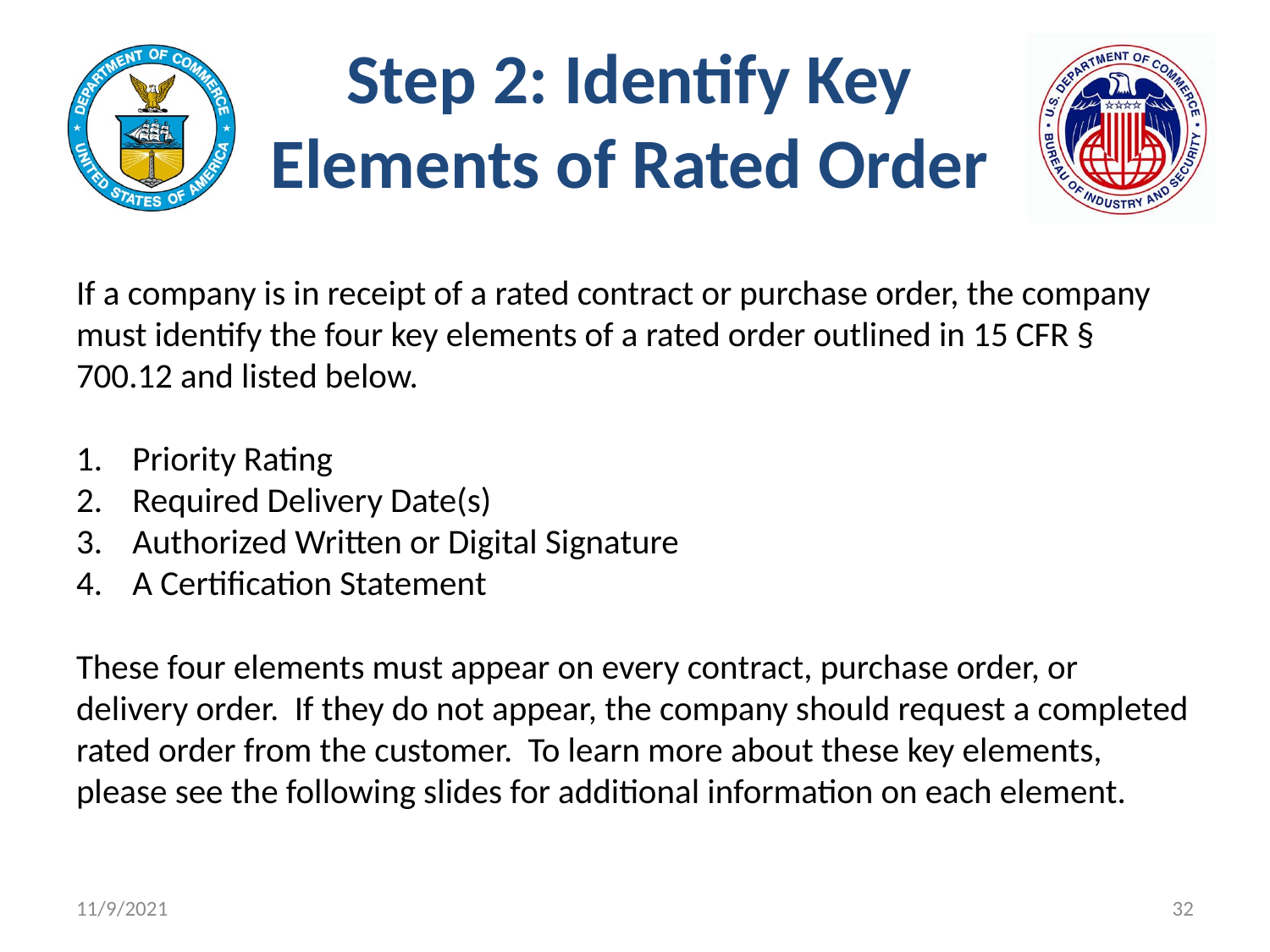

# Step 2: Identify Key Elements of Rated Order

If a company is in receipt of a rated contract or purchase order, the company must identify the four key elements of a rated order outlined in 15 CFR § 700.12 and listed below.

Priority Rating
Required Delivery Date(s)
Authorized Written or Digital Signature
A Certification Statement

These four elements must appear on every contract, purchase order, or delivery order.  If they do not appear, the company should request a completed rated order from the customer.  To learn more about these key elements, please see the following slides for additional information on each element.

11/9/2021
32